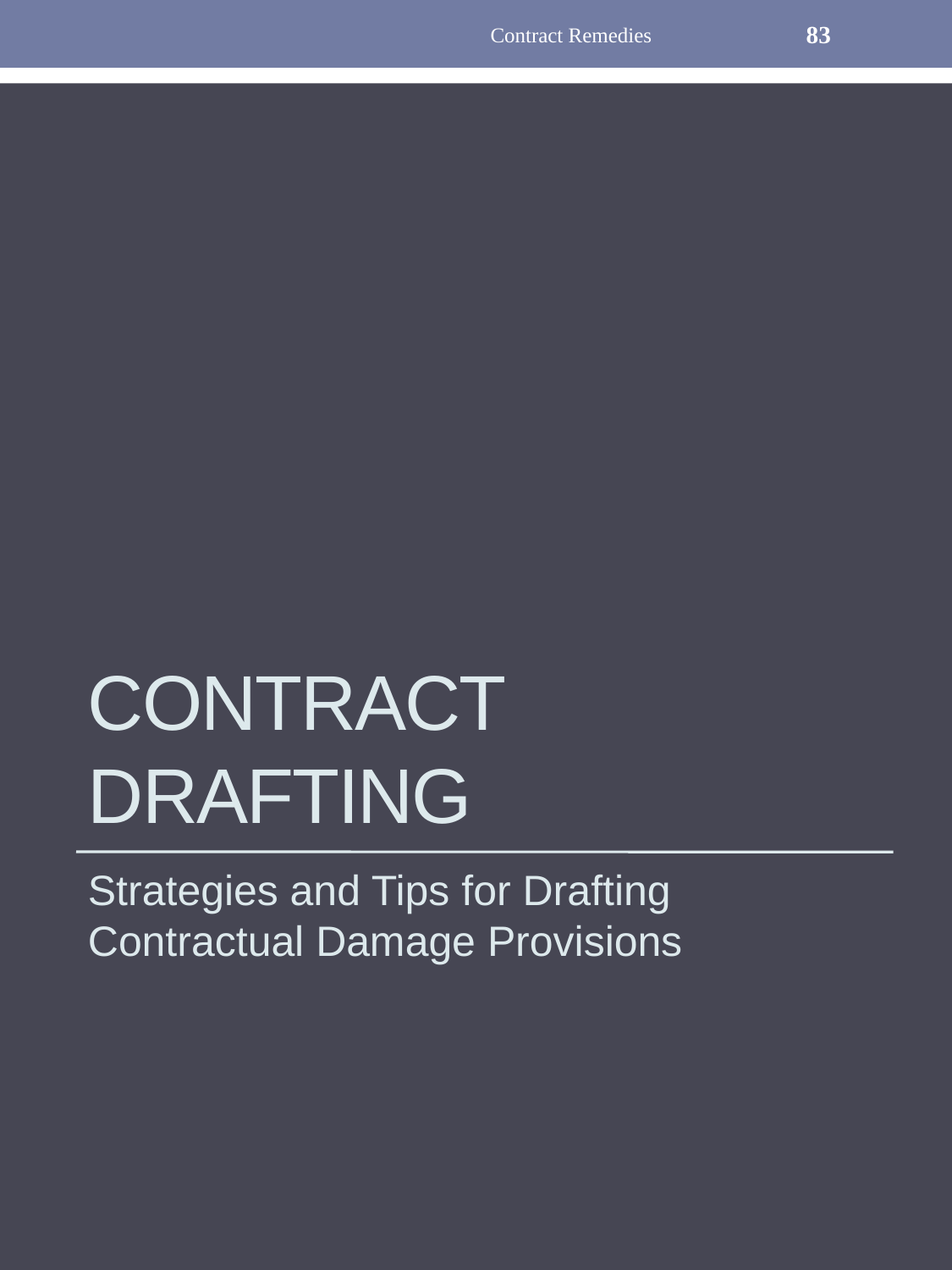

Contract Remedies
83
# Contract Drafting
Strategies and Tips for Drafting Contractual Damage Provisions